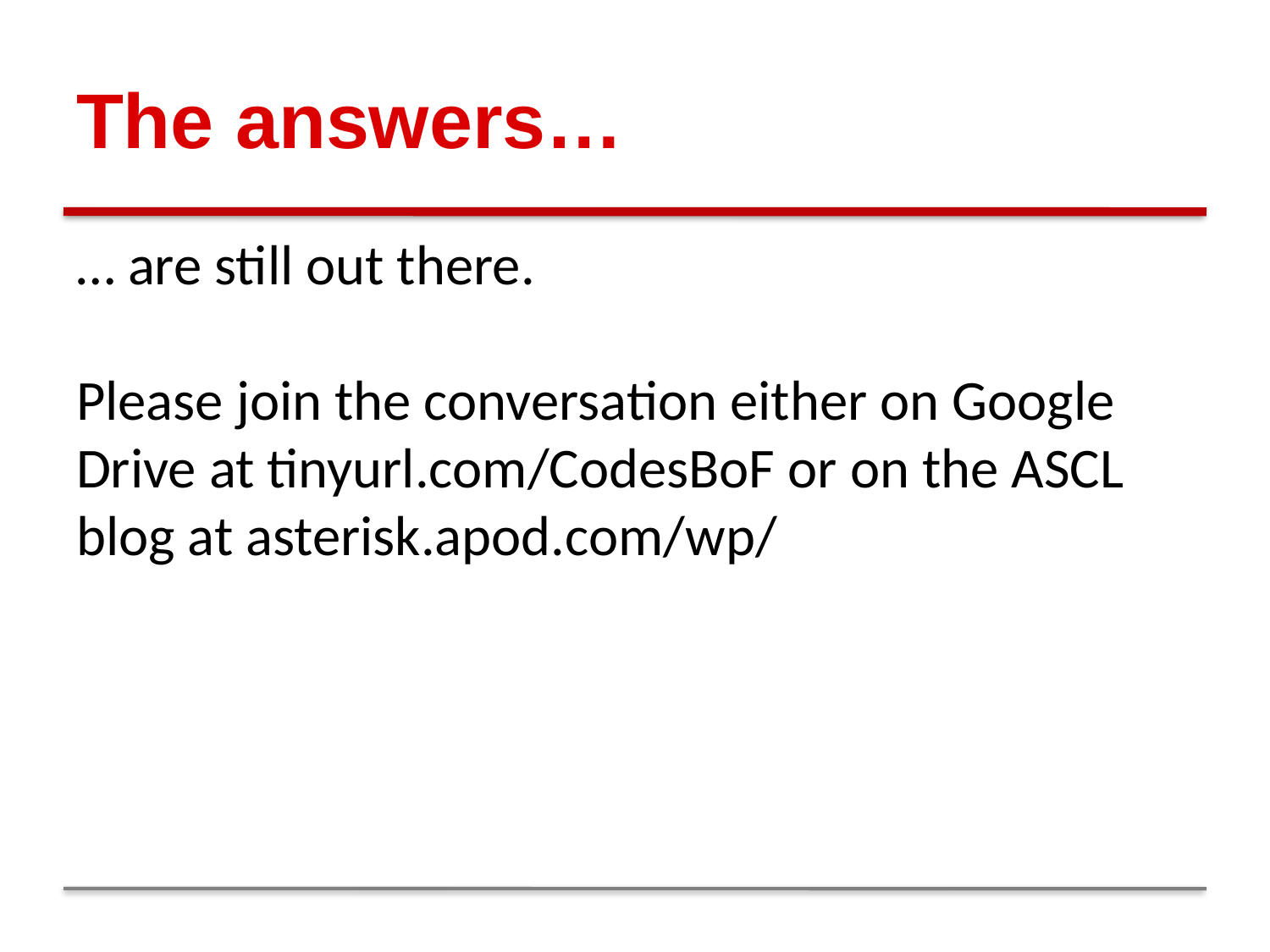

# The answers…
… are still out there.

Please join the conversation either on Google Drive at tinyurl.com/CodesBoF or on the ASCL blog at asterisk.apod.com/wp/